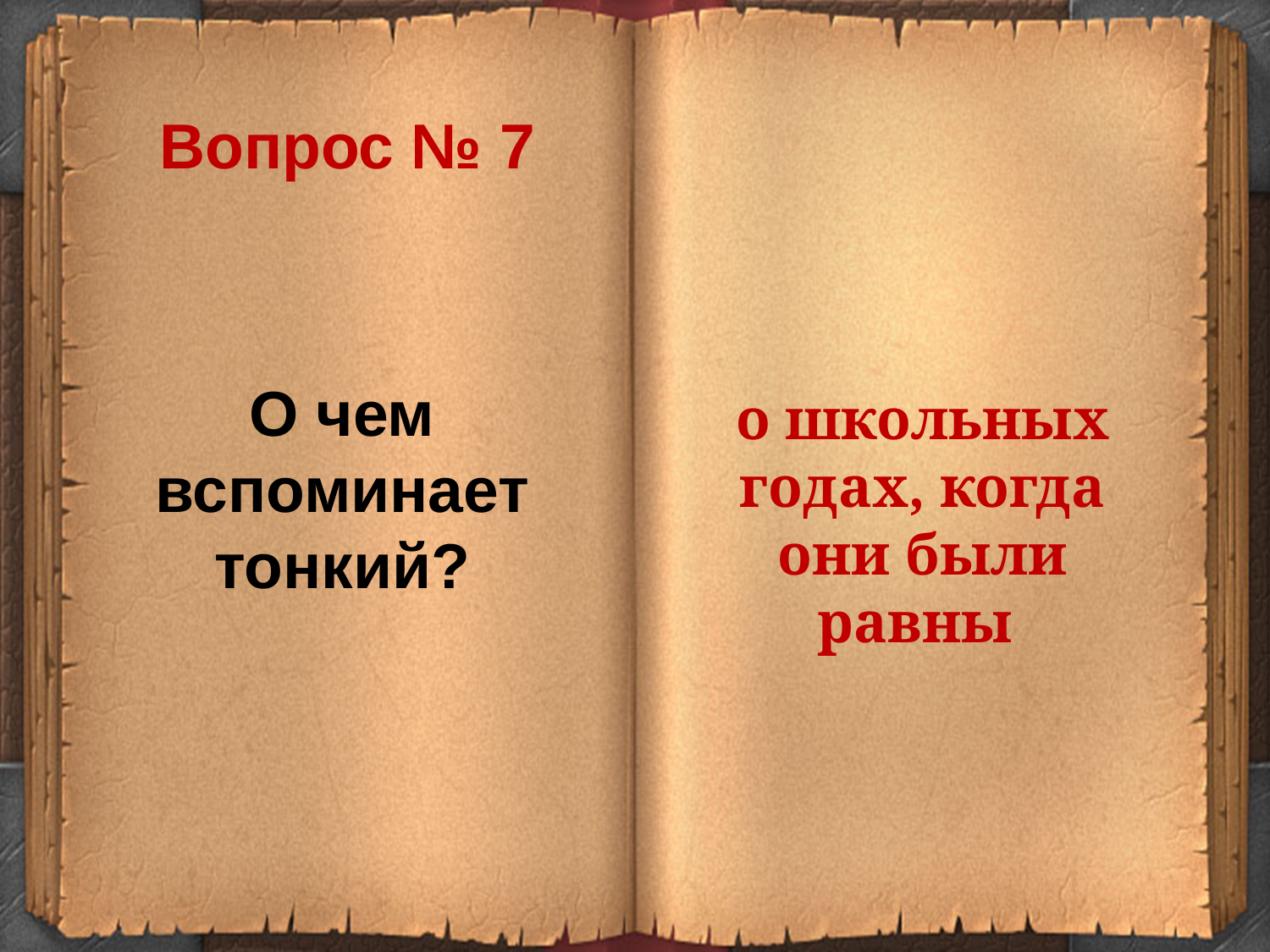

Вопрос № 7
О чем вспоминает тонкий?
о школьных годах, когда они были равны